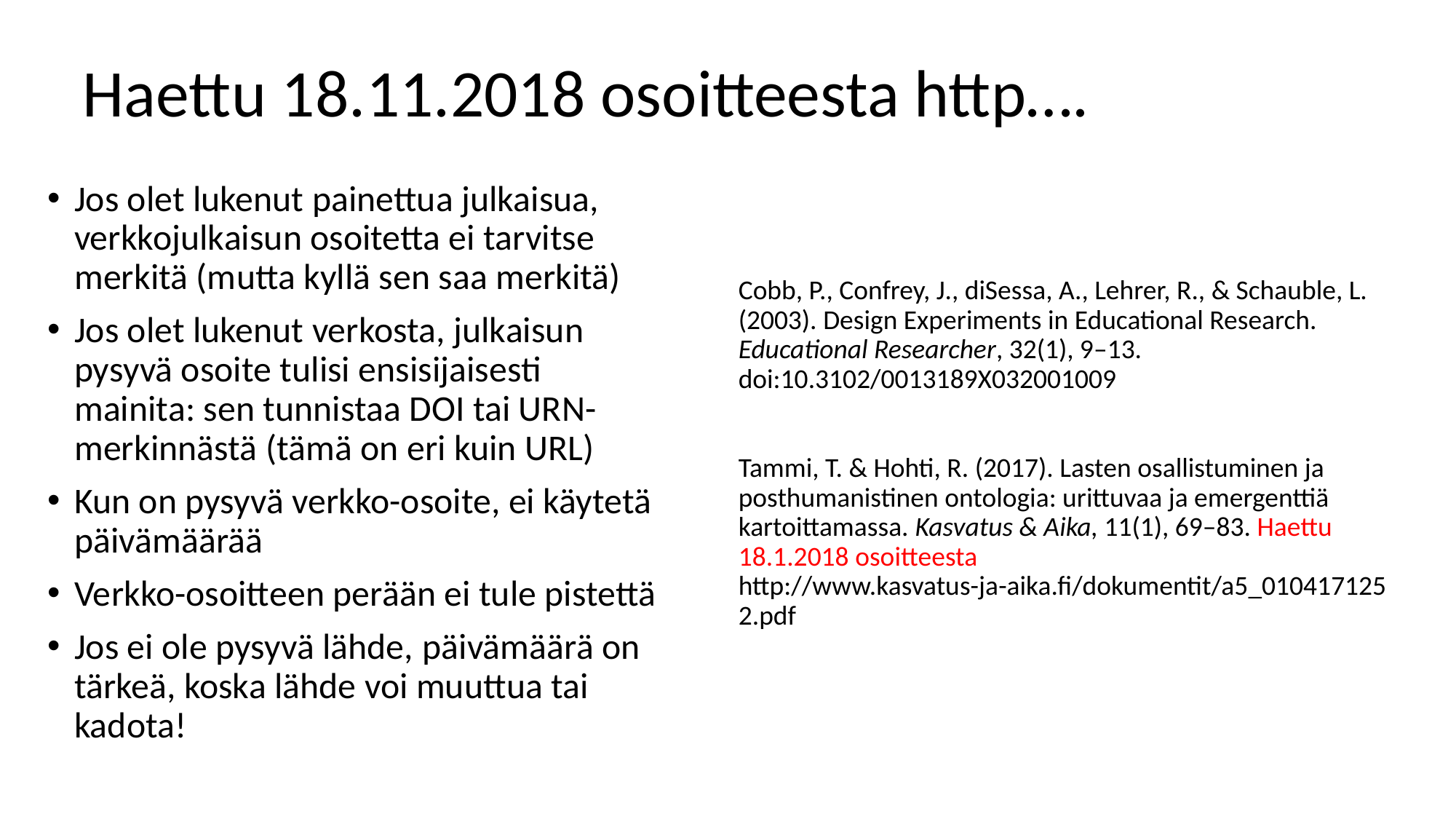

# Haettu 18.11.2018 osoitteesta http….
Jos olet lukenut painettua julkaisua, verkkojulkaisun osoitetta ei tarvitse merkitä (mutta kyllä sen saa merkitä)
Jos olet lukenut verkosta, julkaisun pysyvä osoite tulisi ensisijaisesti mainita: sen tunnistaa DOI tai URN-merkinnästä (tämä on eri kuin URL)
Kun on pysyvä verkko-osoite, ei käytetä päivämäärää
Verkko-osoitteen perään ei tule pistettä
Jos ei ole pysyvä lähde, päivämäärä on tärkeä, koska lähde voi muuttua tai kadota!

Cobb, P., Confrey, J., diSessa, A., Lehrer, R., & Schauble, L. (2003). Design Experiments in Educational Research. Educational Researcher, 32(1), 9–13. doi:10.3102/0013189X032001009

Tammi, T. & Hohti, R. (2017). Lasten osallistuminen ja posthumanistinen ontologia: urittuvaa ja emergenttiä kartoittamassa. Kasvatus & Aika, 11(1), 69–83. Haettu 18.1.2018 osoitteesta http://www.kasvatus-ja-aika.fi/dokumentit/a5_0104171252.pdf